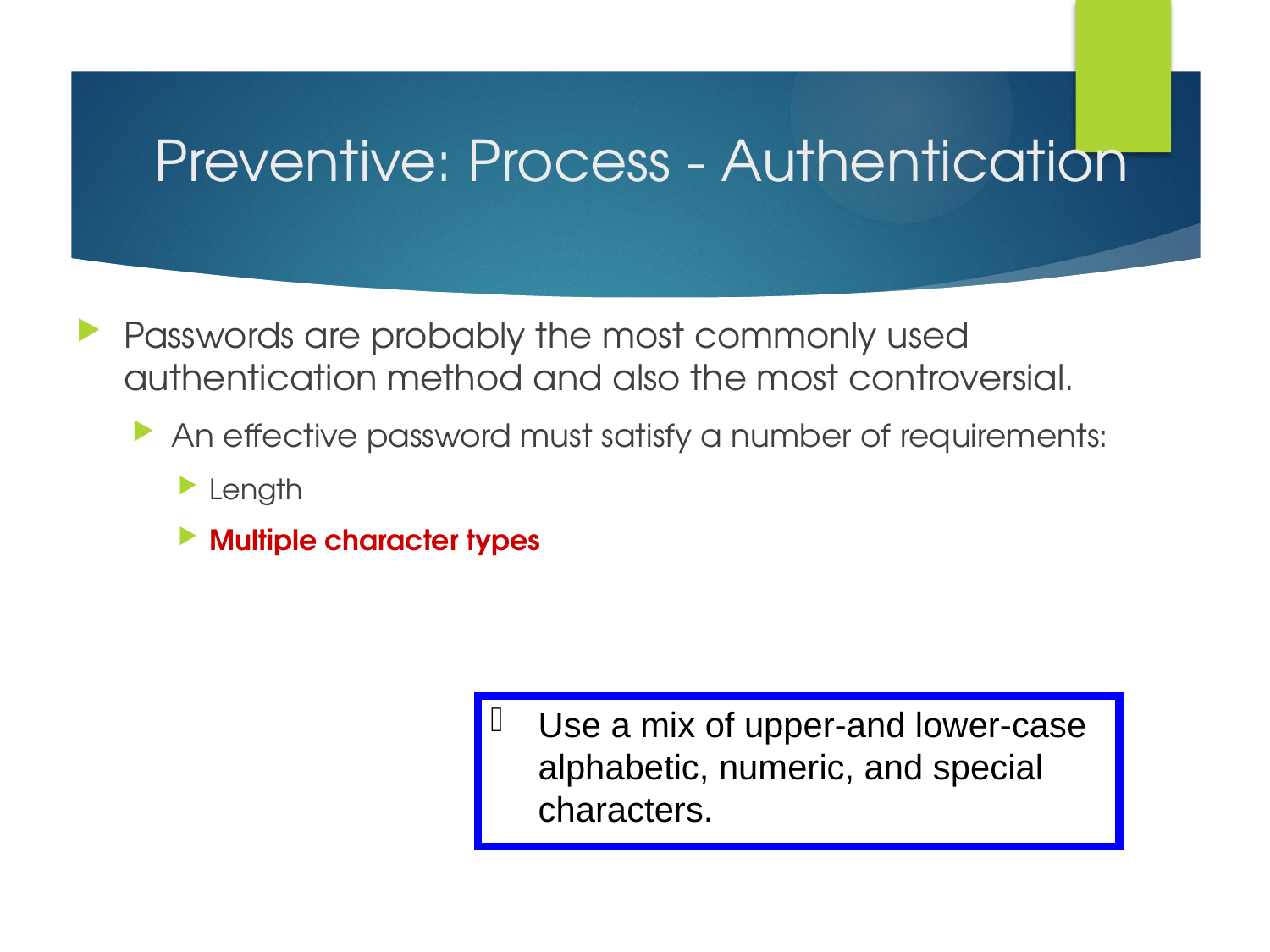

# Preventive: Process - Authentication
Passwords are probably the most commonly used authentication method and also the most controversial.
An effective password must satisfy a number of requirements:
Length
Multiple character types
Use a mix of upper-and lower-case alphabetic, numeric, and special characters.